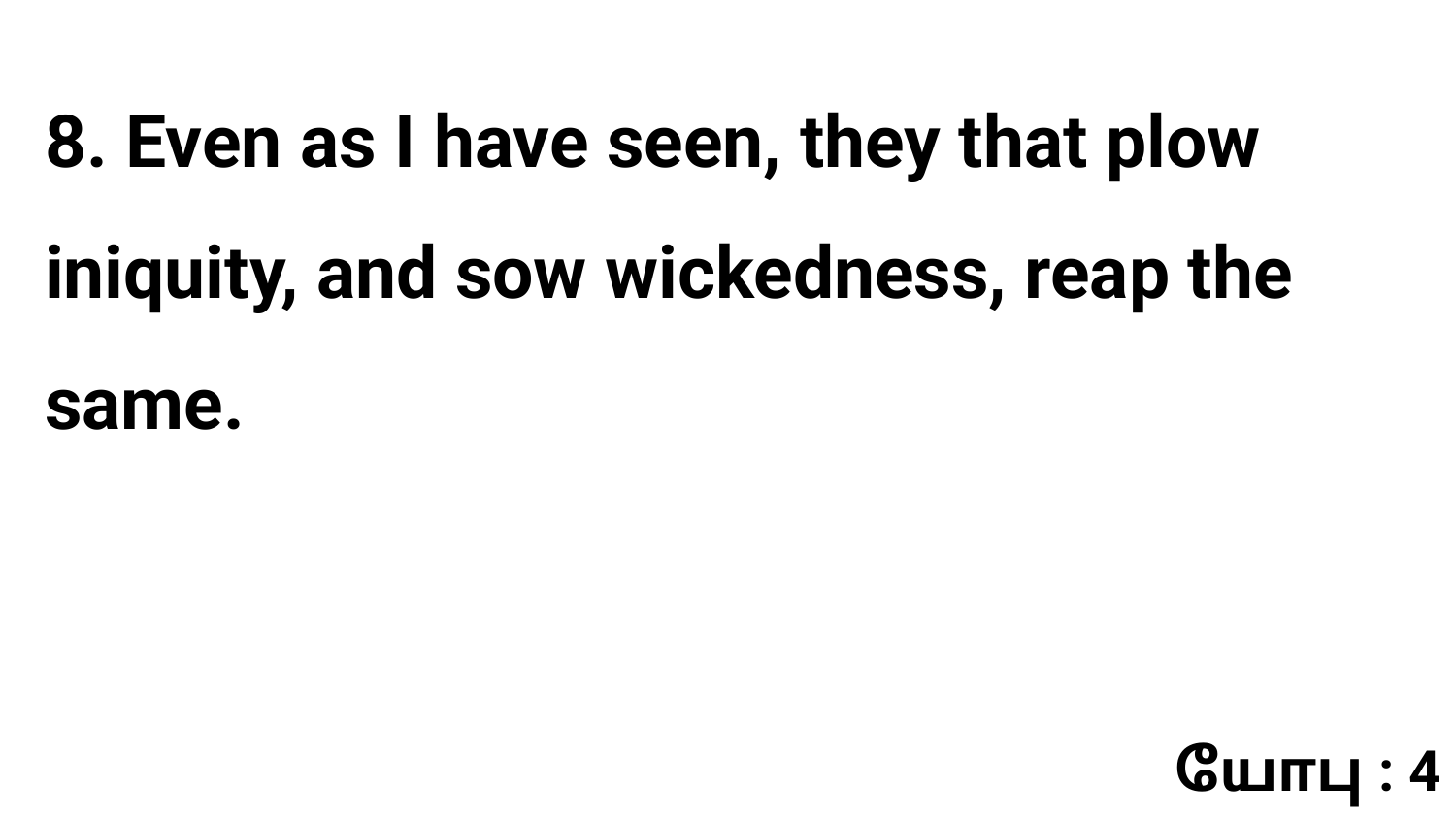

8. Even as I have seen, they that plow iniquity, and sow wickedness, reap the same.
யோபு : 4